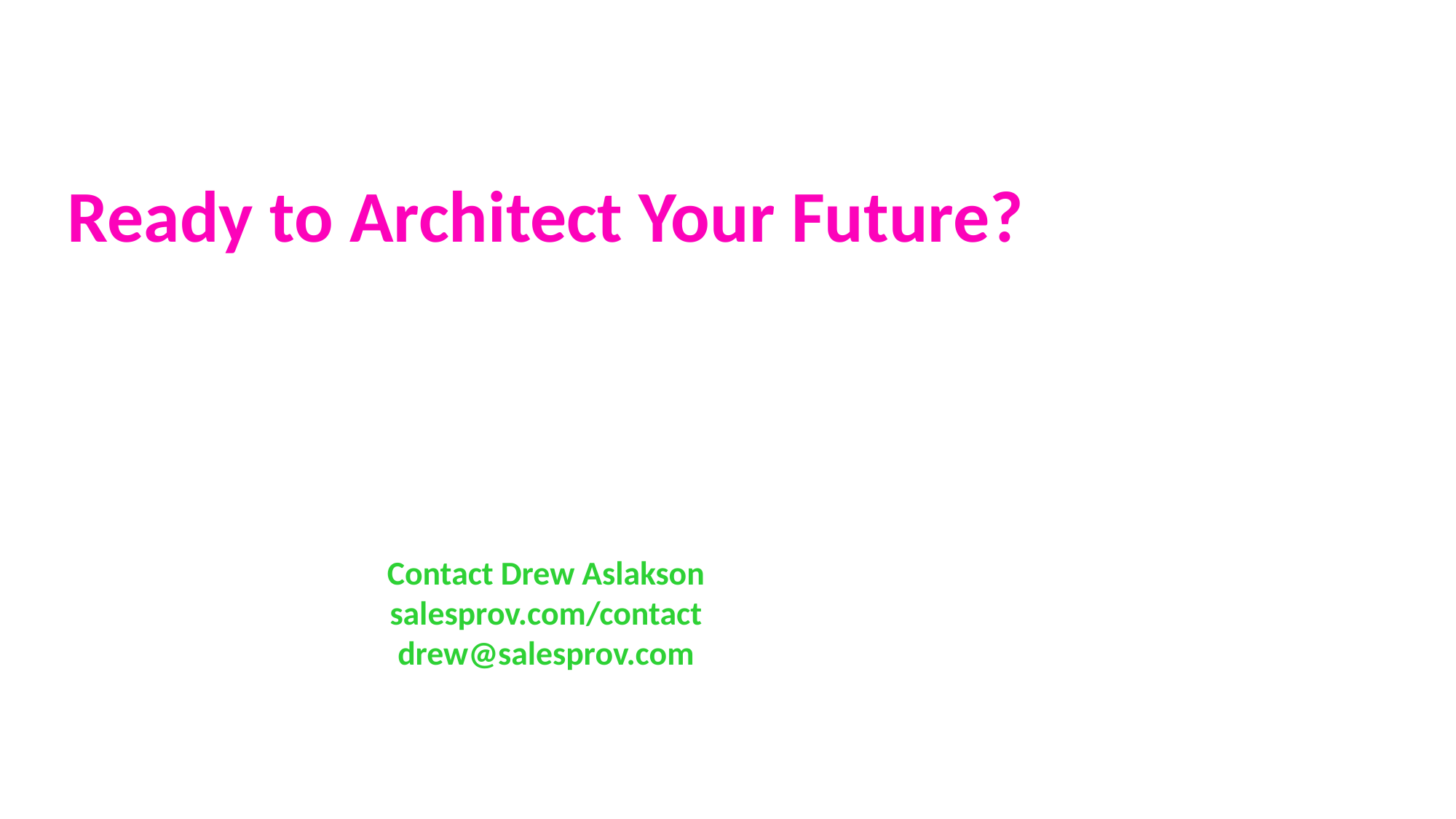

Ready to Architect Your Future?
Stop experimenting with chat toys.
Start building your autonomous competitive advantage.
Contact Drew Aslakson
salesprov.com/contact
drew@salesprov.com